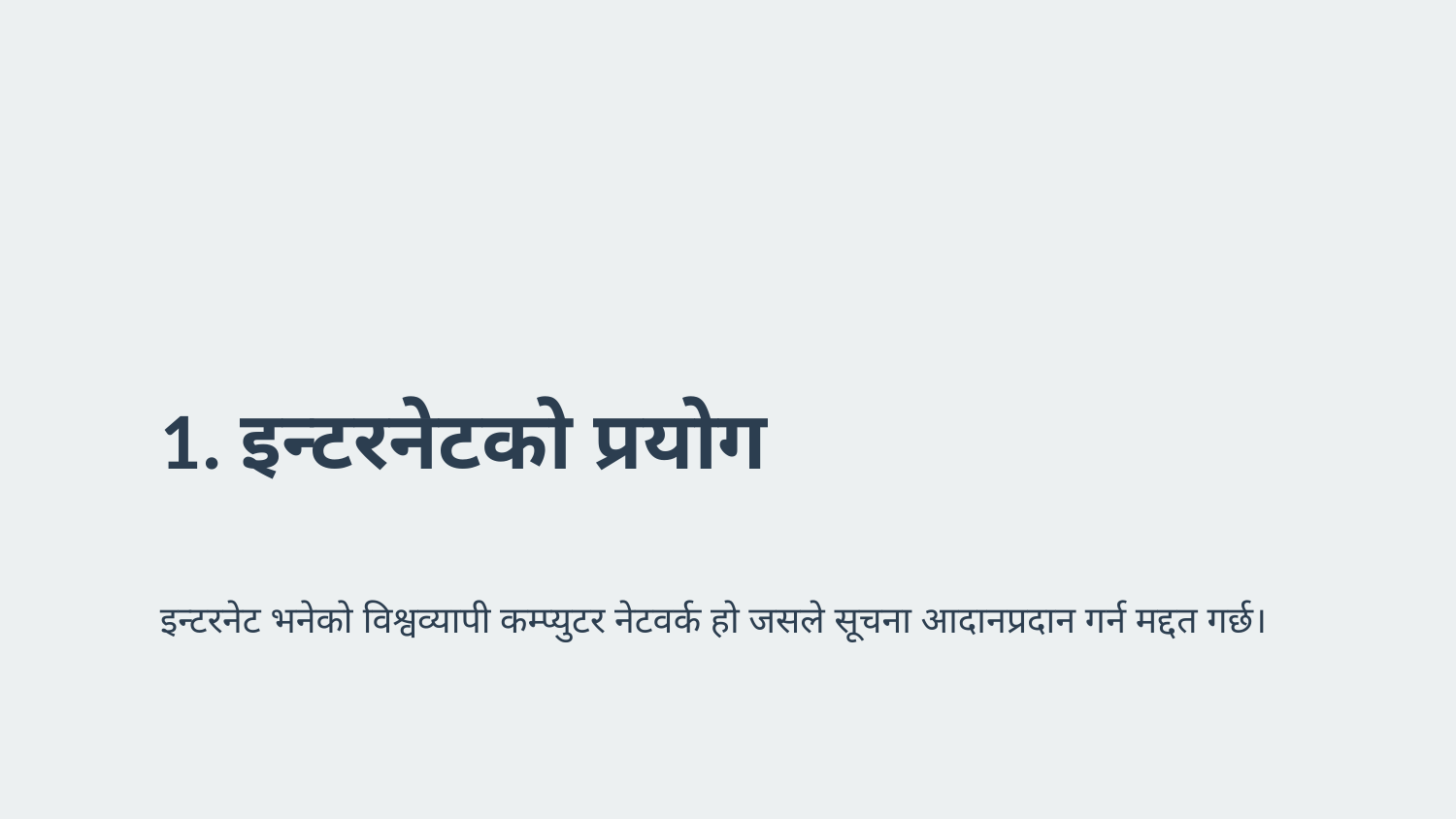

1. इन्टरनेटको प्रयोग
इन्टरनेट भनेको विश्वव्यापी कम्प्युटर नेटवर्क हो जसले सूचना आदानप्रदान गर्न मद्दत गर्छ।